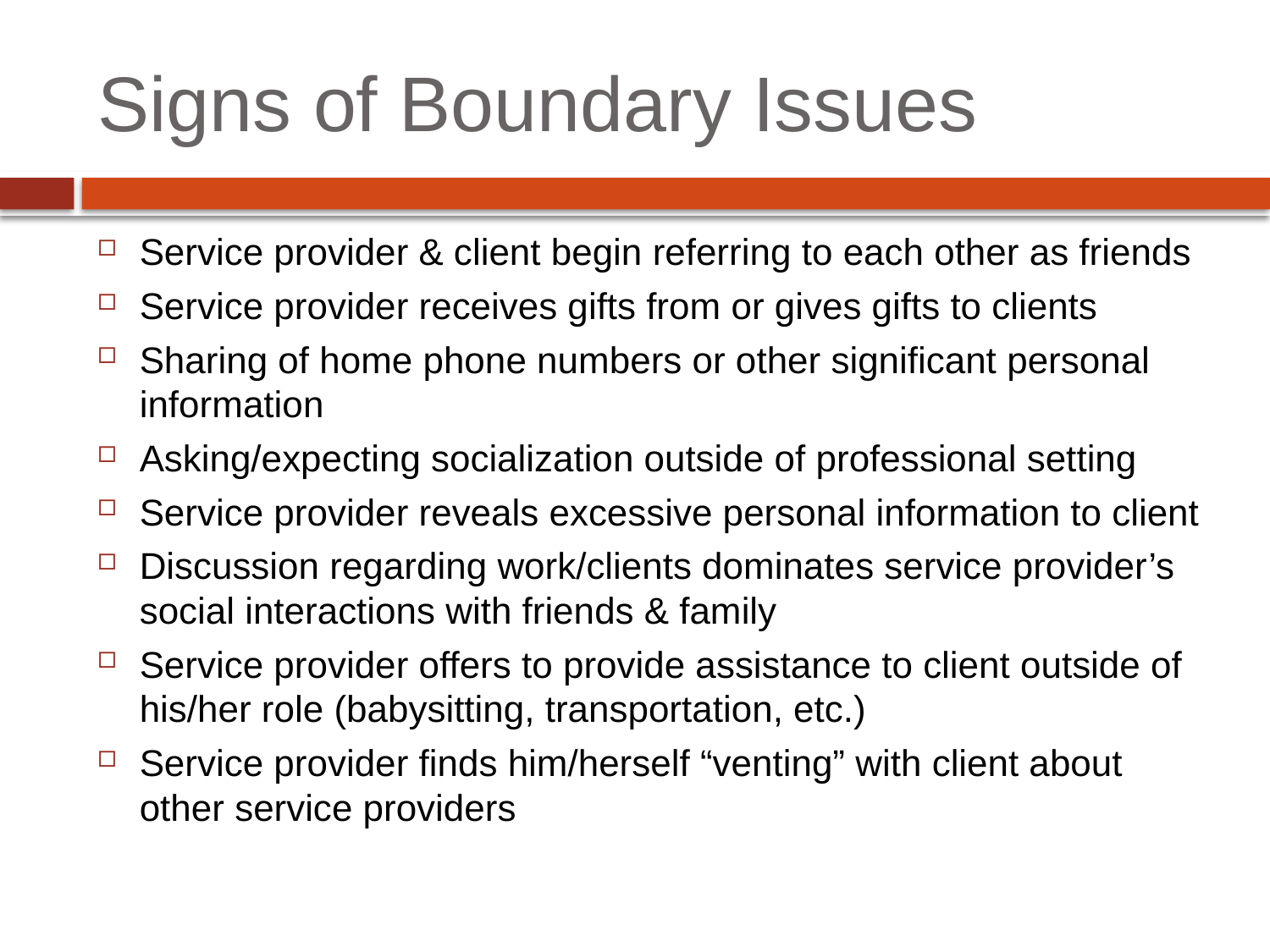

# Signs of Boundary Issues
Service provider & client begin referring to each other as friends
Service provider receives gifts from or gives gifts to clients
Sharing of home phone numbers or other significant personal information
Asking/expecting socialization outside of professional setting
Service provider reveals excessive personal information to client
Discussion regarding work/clients dominates service provider’s social interactions with friends & family
Service provider offers to provide assistance to client outside of his/her role (babysitting, transportation, etc.)
Service provider finds him/herself “venting” with client about other service providers